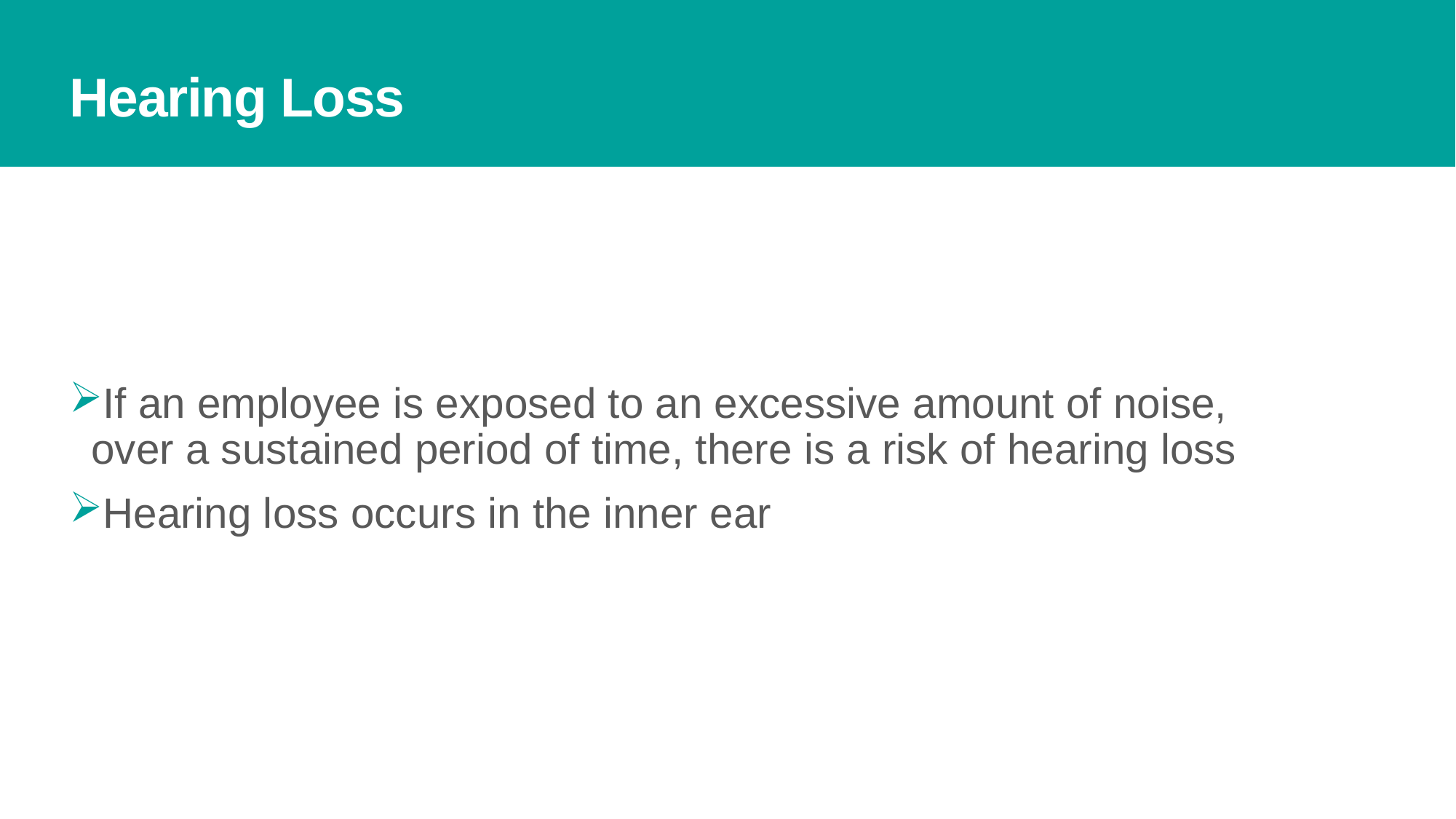

# Hearing Loss
If an employee is exposed to an excessive amount of noise, over a sustained period of time, there is a risk of hearing loss
Hearing loss occurs in the inner ear